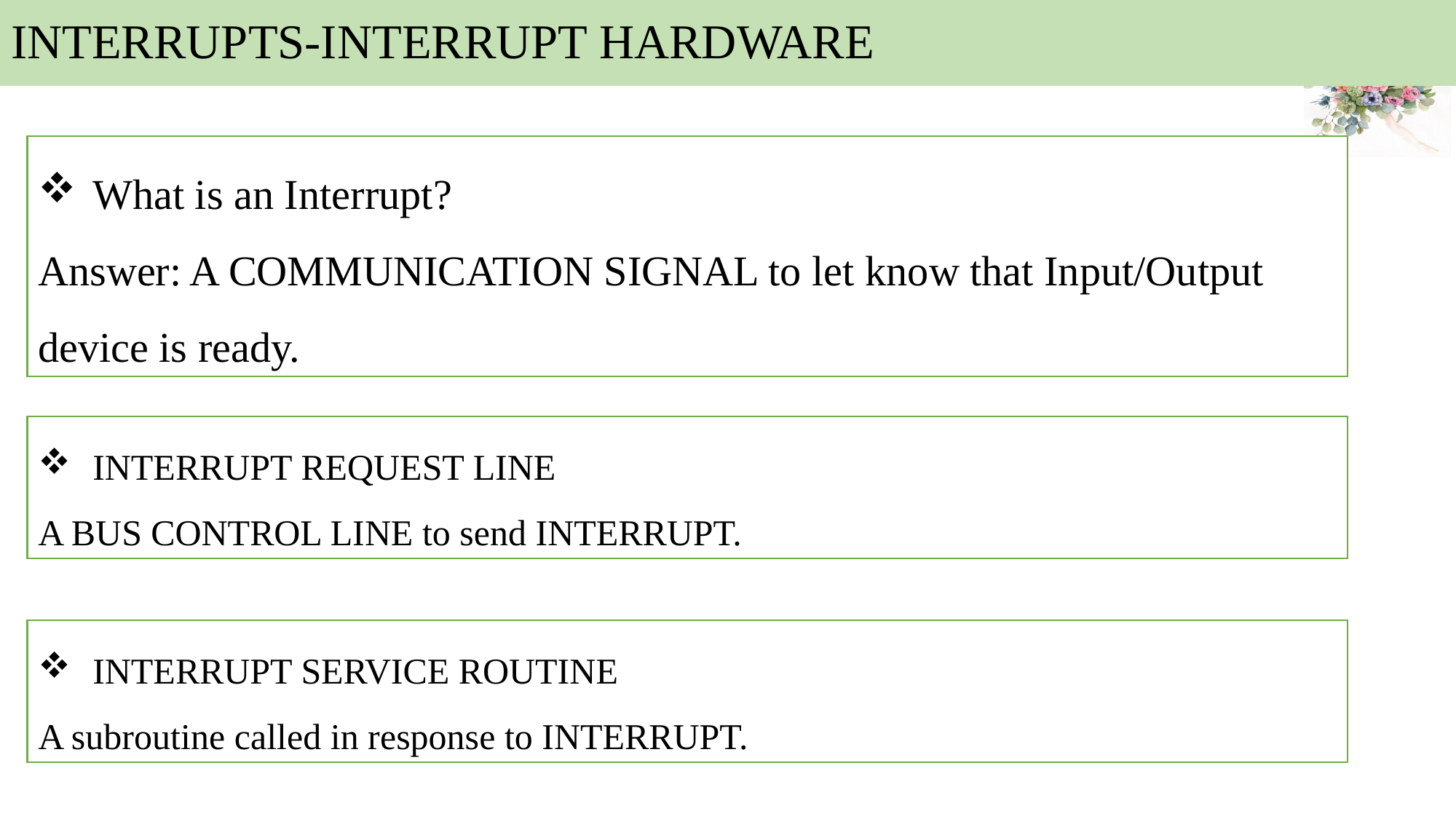

# INTERRUPTS-INTERRUPT HARDWARE
What is an Interrupt?
Answer: A COMMUNICATION SIGNAL to let know that Input/Output device is ready.
INTERRUPT REQUEST LINE
A BUS CONTROL LINE to send INTERRUPT.
INTERRUPT SERVICE ROUTINE
A subroutine called in response to INTERRUPT.